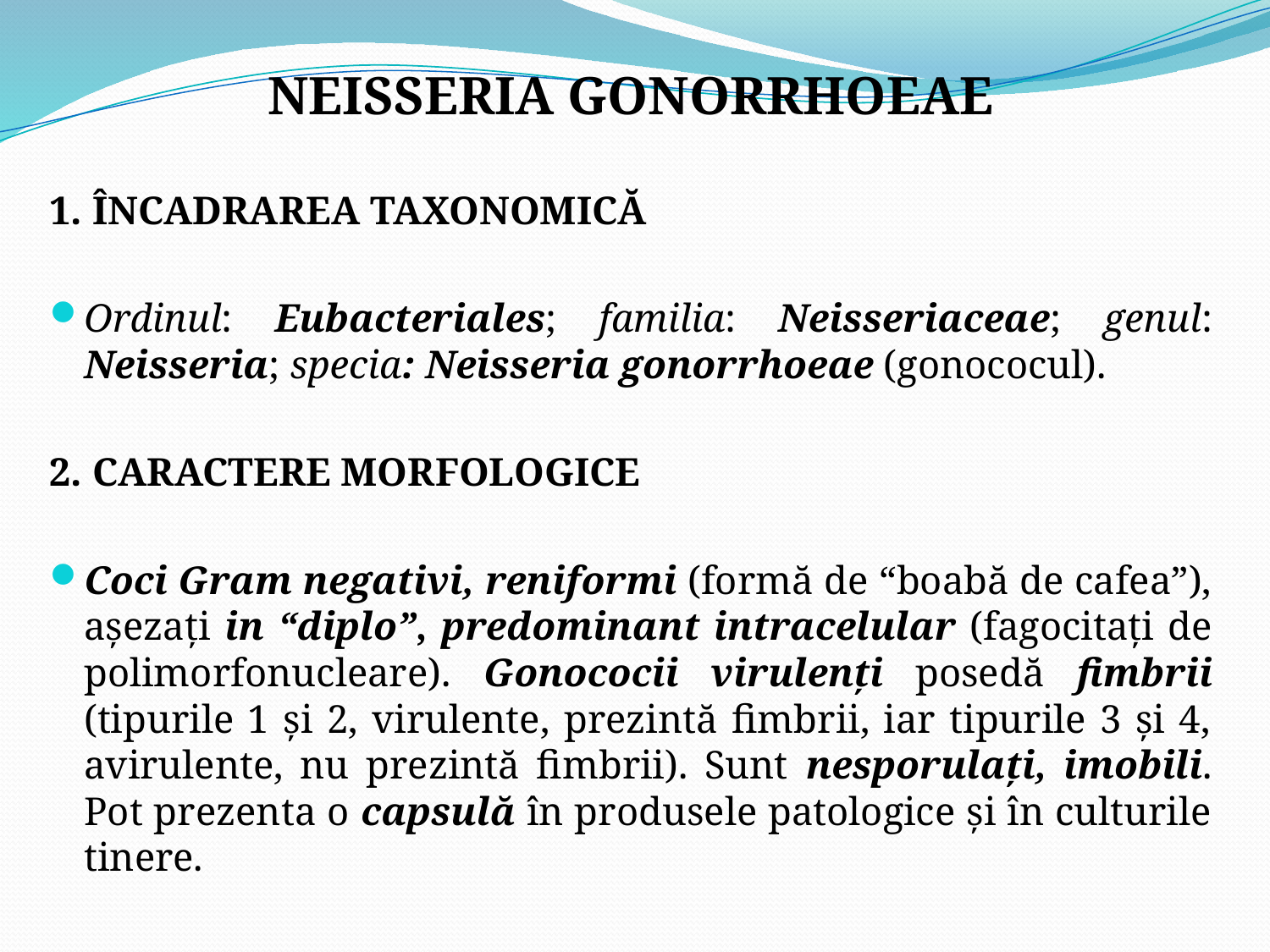

NEISSERIA GONORRHOEAE

1. ÎNCADRAREA TAXONOMICĂ

Ordinul: Eubacteriales; familia: Neisseriaceae; genul: Neisseria; specia: Neisseria gonorrhoeae (gonococul).

2. CARACTERE MORFOLOGICE

Coci Gram negativi, reniformi (formă de “boabă de cafea”), aşezaţi in “diplo”, predominant intracelular (fagocitaţi de polimorfonucleare). Gonococii virulenţi posedă fimbrii (tipurile 1 şi 2, virulente, prezintă fimbrii, iar tipurile 3 şi 4, avirulente, nu prezintă fimbrii). Sunt nesporulaţi, imobili. Pot prezenta o capsulă în produsele patologice şi în culturile tinere.